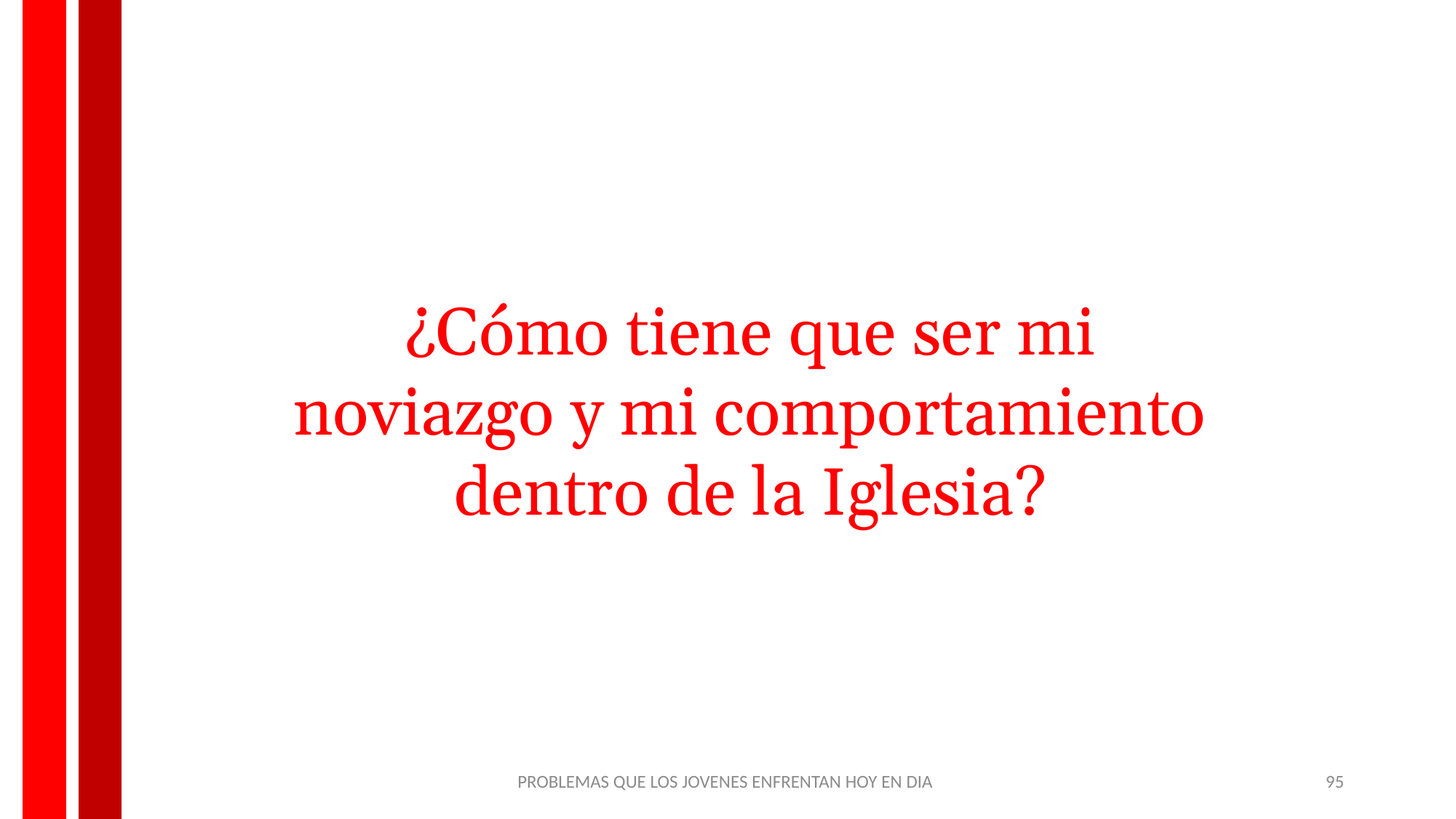

¿Cómo tiene que ser mi noviazgo y mi comportamiento dentro de la Iglesia?

PROBLEMAS QUE LOS JOVENES ENFRENTAN HOY EN DIA
95